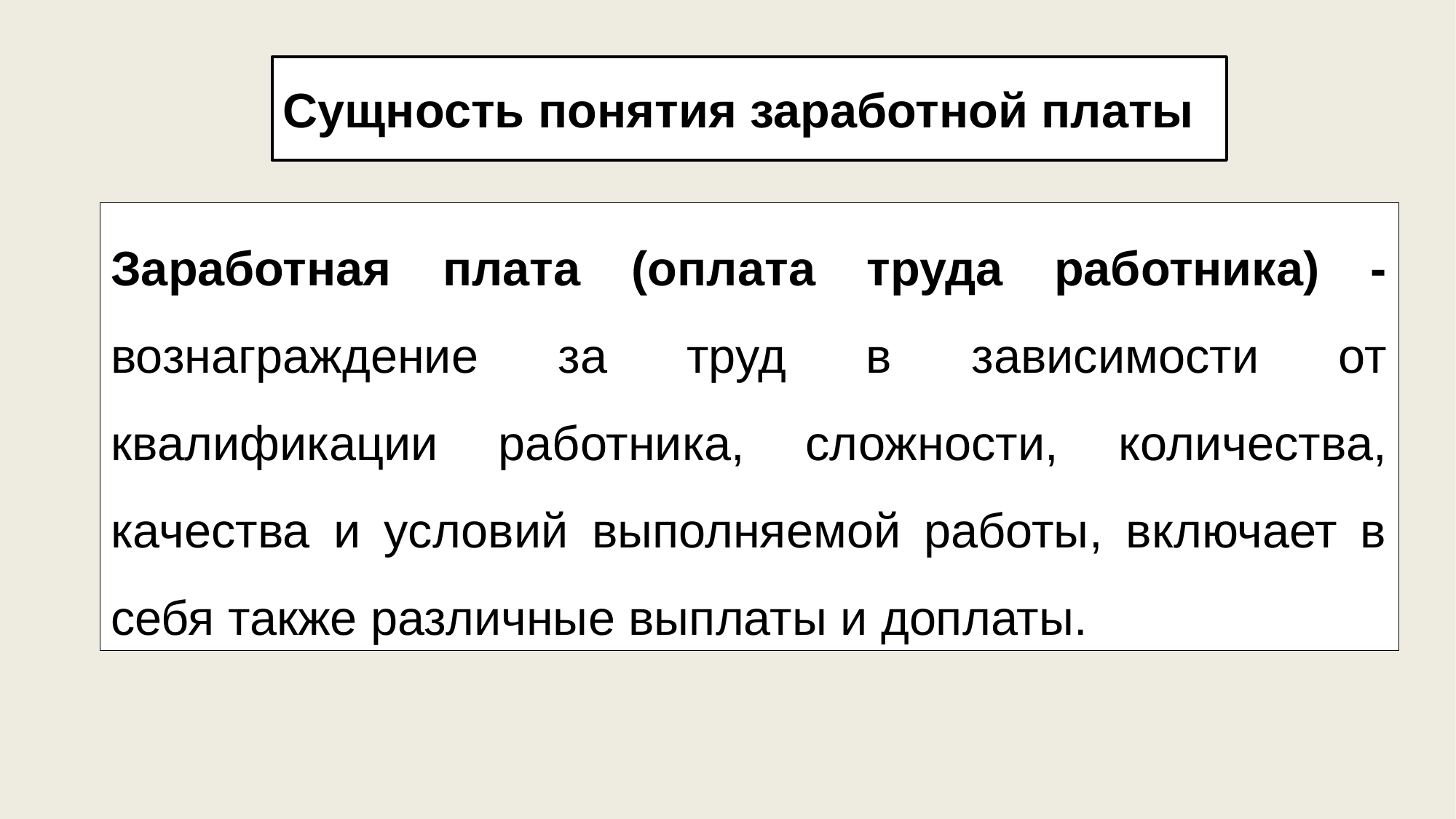

Сущность понятия заработной платы
Заработная плата (оплата труда работника) - вознаграждение за труд в зависимости от квалификации работника, сложности, количества, качества и условий выполняемой работы, включает в себя также различные выплаты и доплаты.